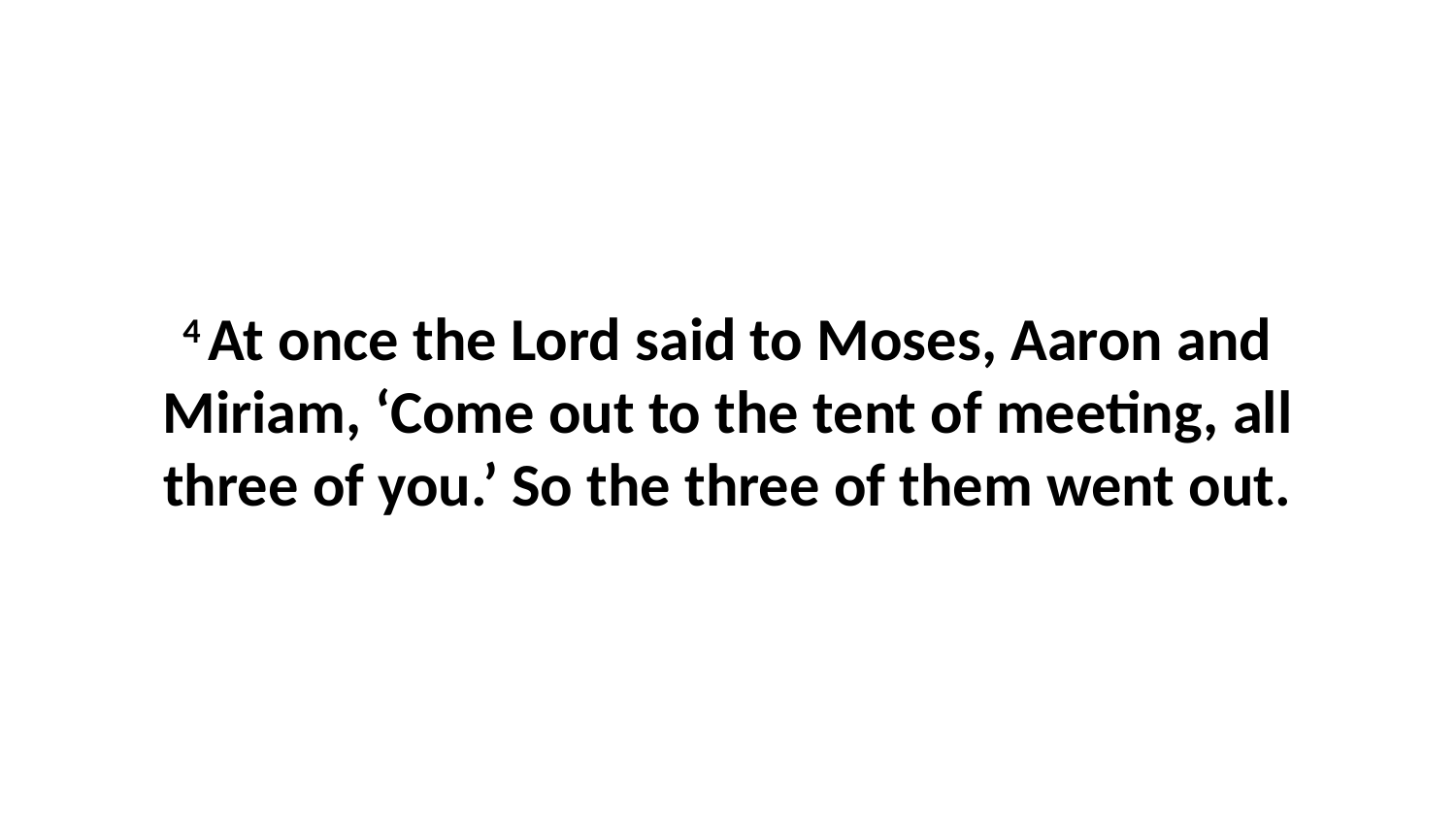

4 At once the Lord said to Moses, Aaron and Miriam, ‘Come out to the tent of meeting, all three of you.’ So the three of them went out.